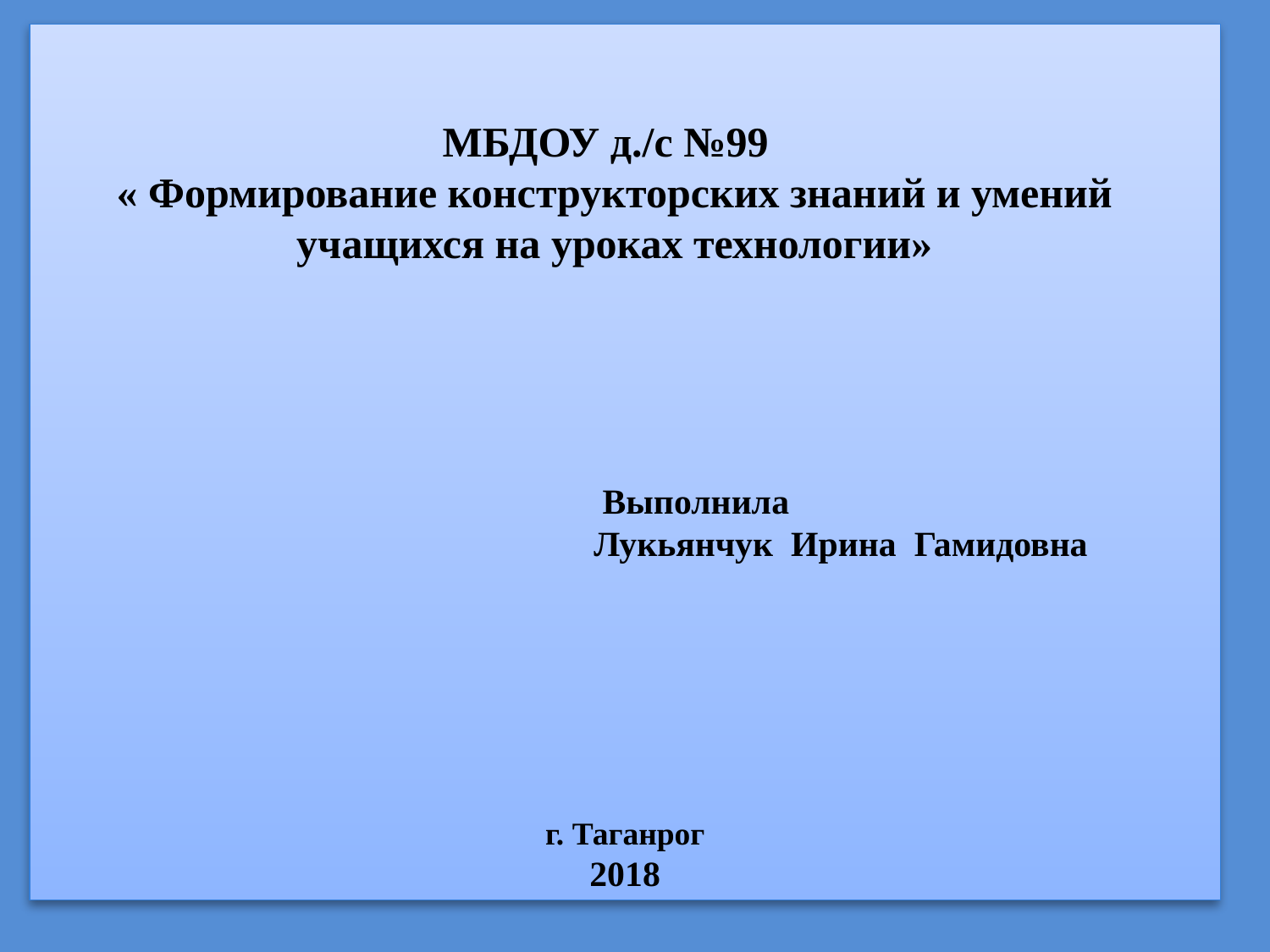

МБДОУ д./с №99
       « Формирование конструкторских знаний и умений              		учащихся на уроках технологии»

                                                               Выполнила
                                                              Лукьянчук  Ирина  Гамидовна

г. Таганрог
2018